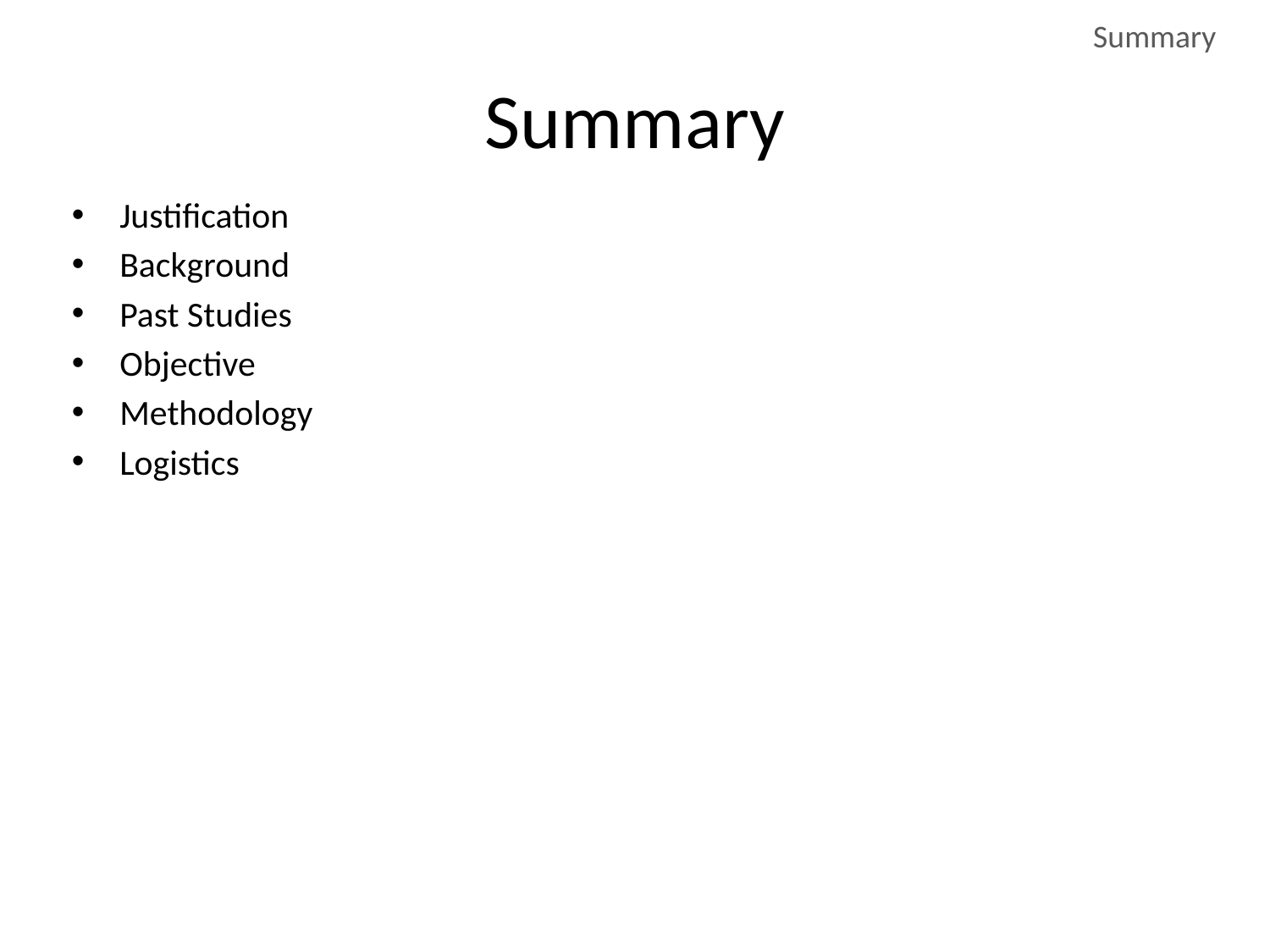

Summary
# Summary
Justification
Background
Past Studies
Objective
Methodology
Logistics